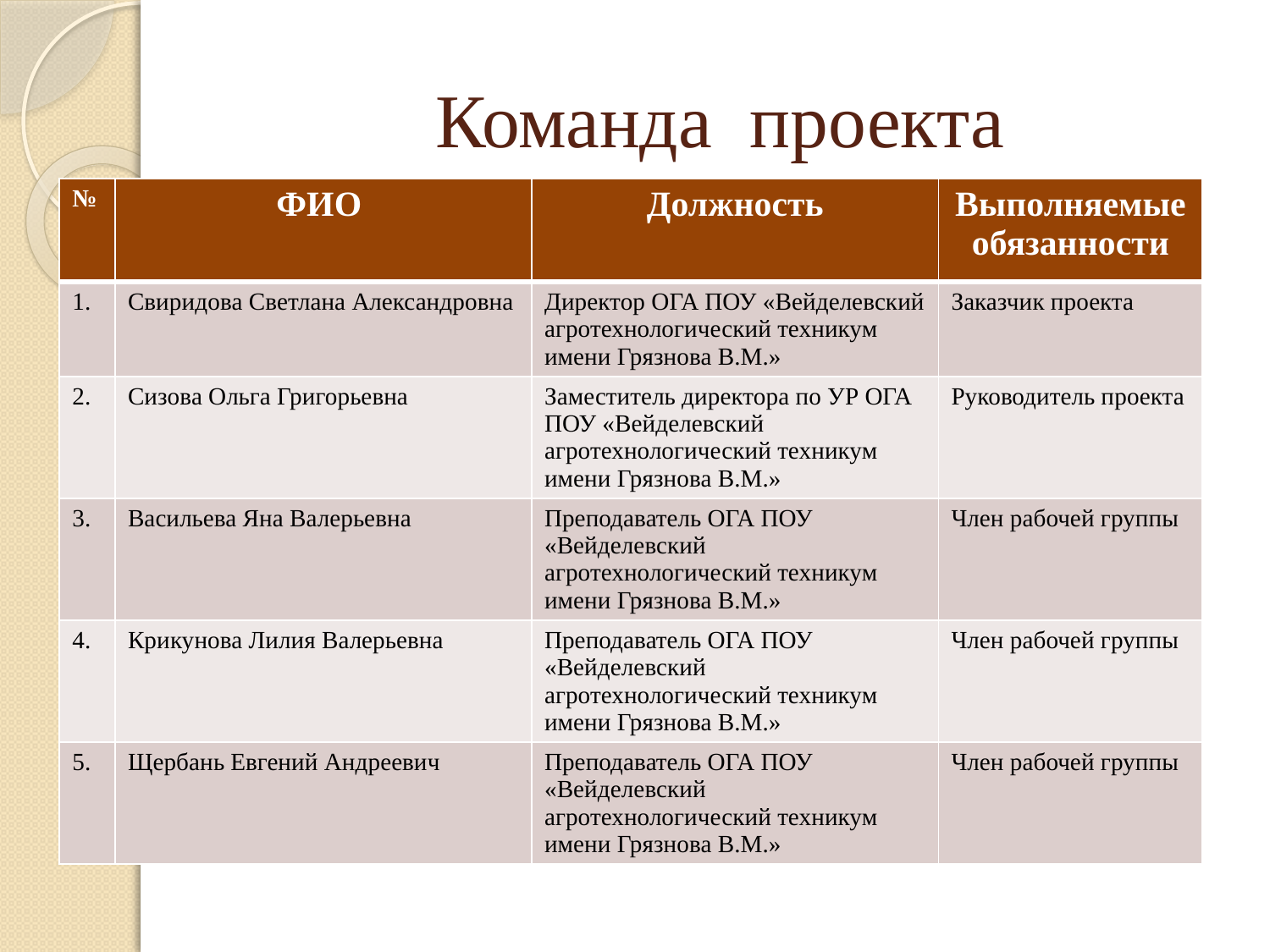

# Команда  проекта
| № | ФИО | Должность | Выполняемые обязанности |
| --- | --- | --- | --- |
| 1. | Свиридова Светлана Александровна | Директор ОГА ПОУ «Вейделевский агротехнологический техникум имени Грязнова В.М.» | Заказчик проекта |
| 2. | Сизова Ольга Григорьевна | Заместитель директора по УР ОГА ПОУ «Вейделевский агротехнологический техникум имени Грязнова В.М.» | Руководитель проекта |
| 3. | Васильева Яна Валерьевна | Преподаватель ОГА ПОУ «Вейделевский агротехнологический техникум имени Грязнова В.М.» | Член рабочей группы |
| 4. | Крикунова Лилия Валерьевна | Преподаватель ОГА ПОУ «Вейделевский агротехнологический техникум имени Грязнова В.М.» | Член рабочей группы |
| 5. | Щербань Евгений Андреевич | Преподаватель ОГА ПОУ «Вейделевский агротехнологический техникум имени Грязнова В.М.» | Член рабочей группы |